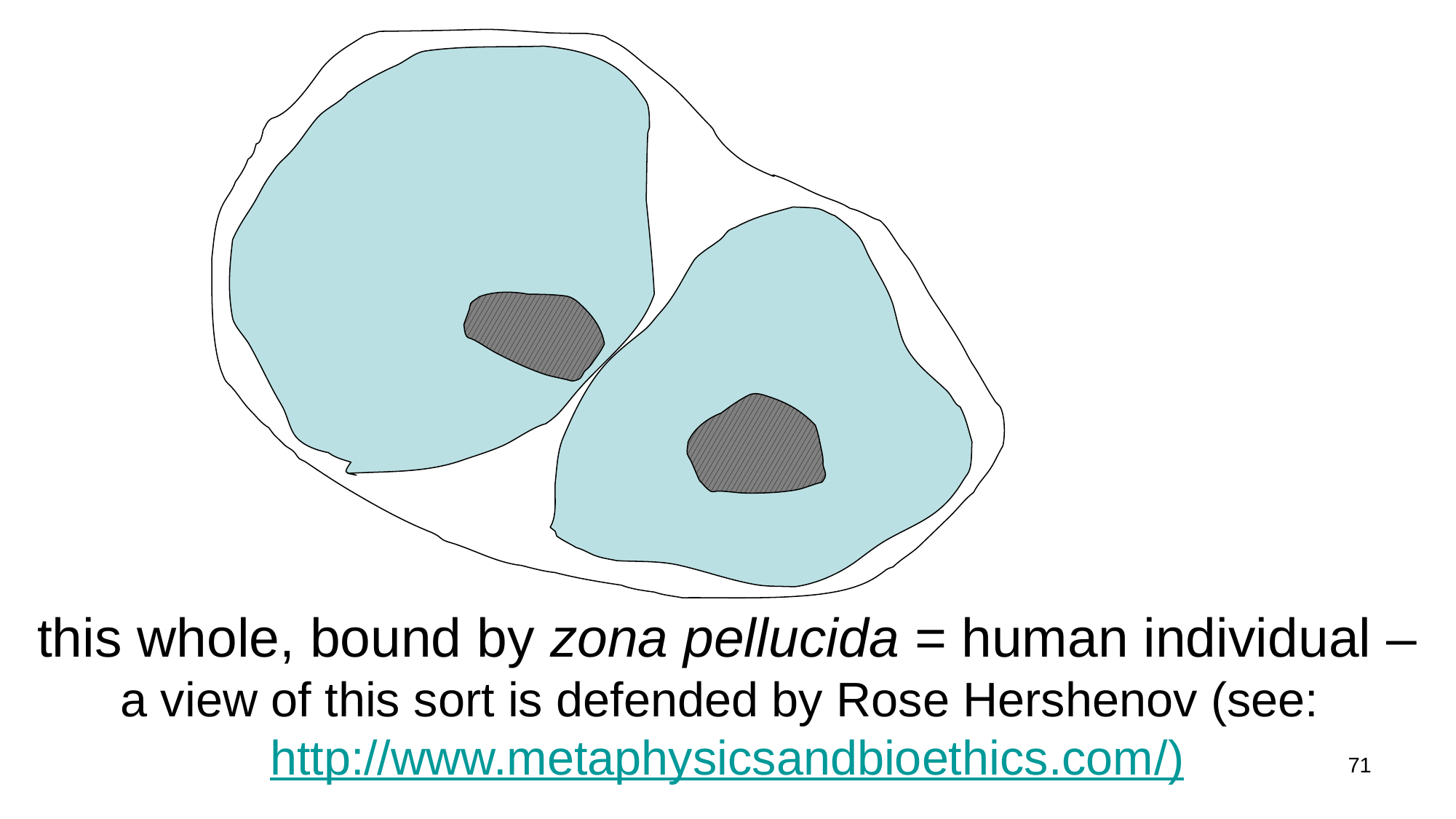

this whole, bound by zona pellucida = human individual – a view of this sort is defended by Rose Hershenov (see: http://www.metaphysicsandbioethics.com/)
71